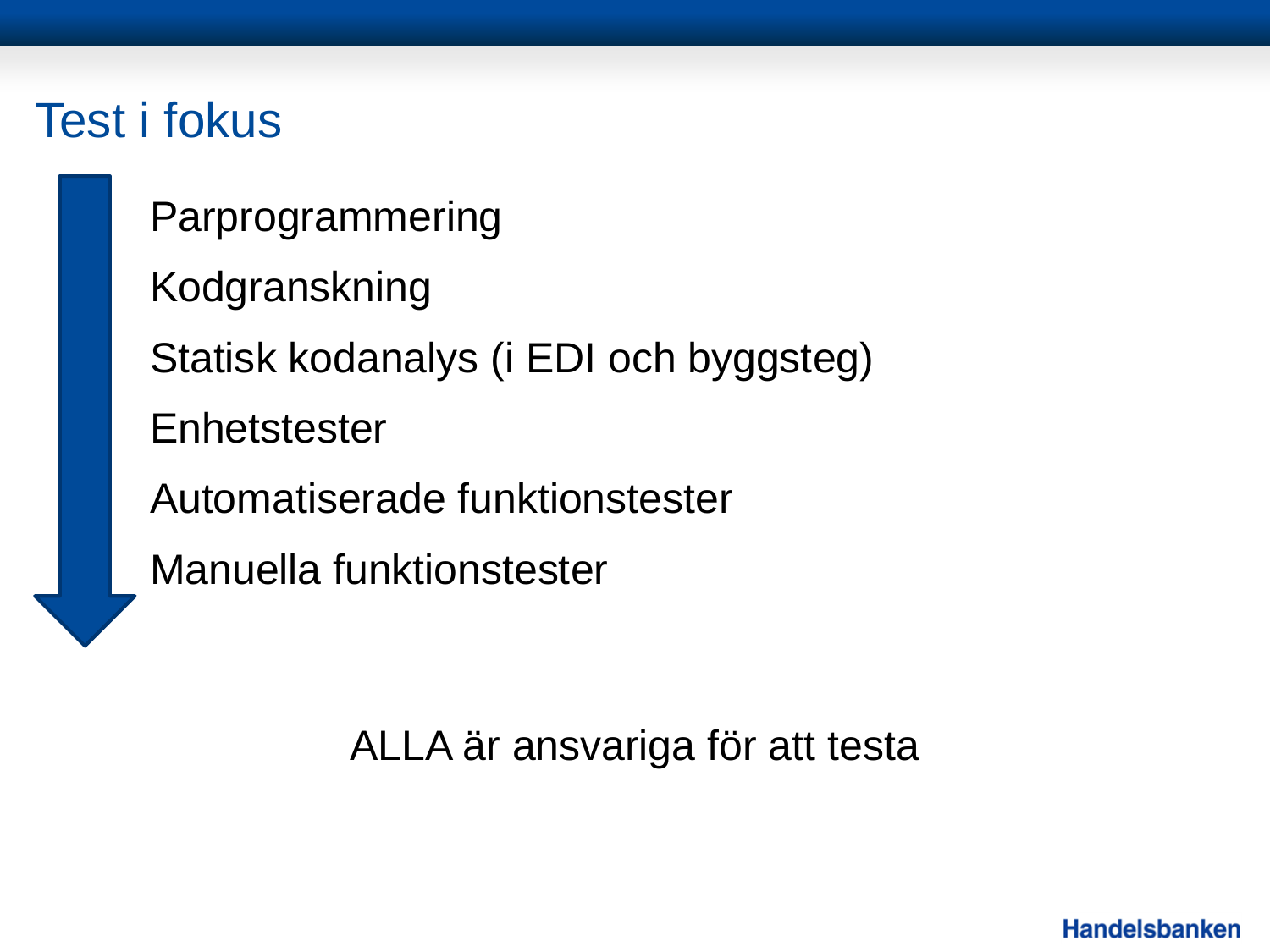

# Test i fokus
Parprogrammering
Kodgranskning
Statisk kodanalys (i EDI och byggsteg)
Enhetstester
Automatiserade funktionstester
Manuella funktionstester

ALLA är ansvariga för att testa